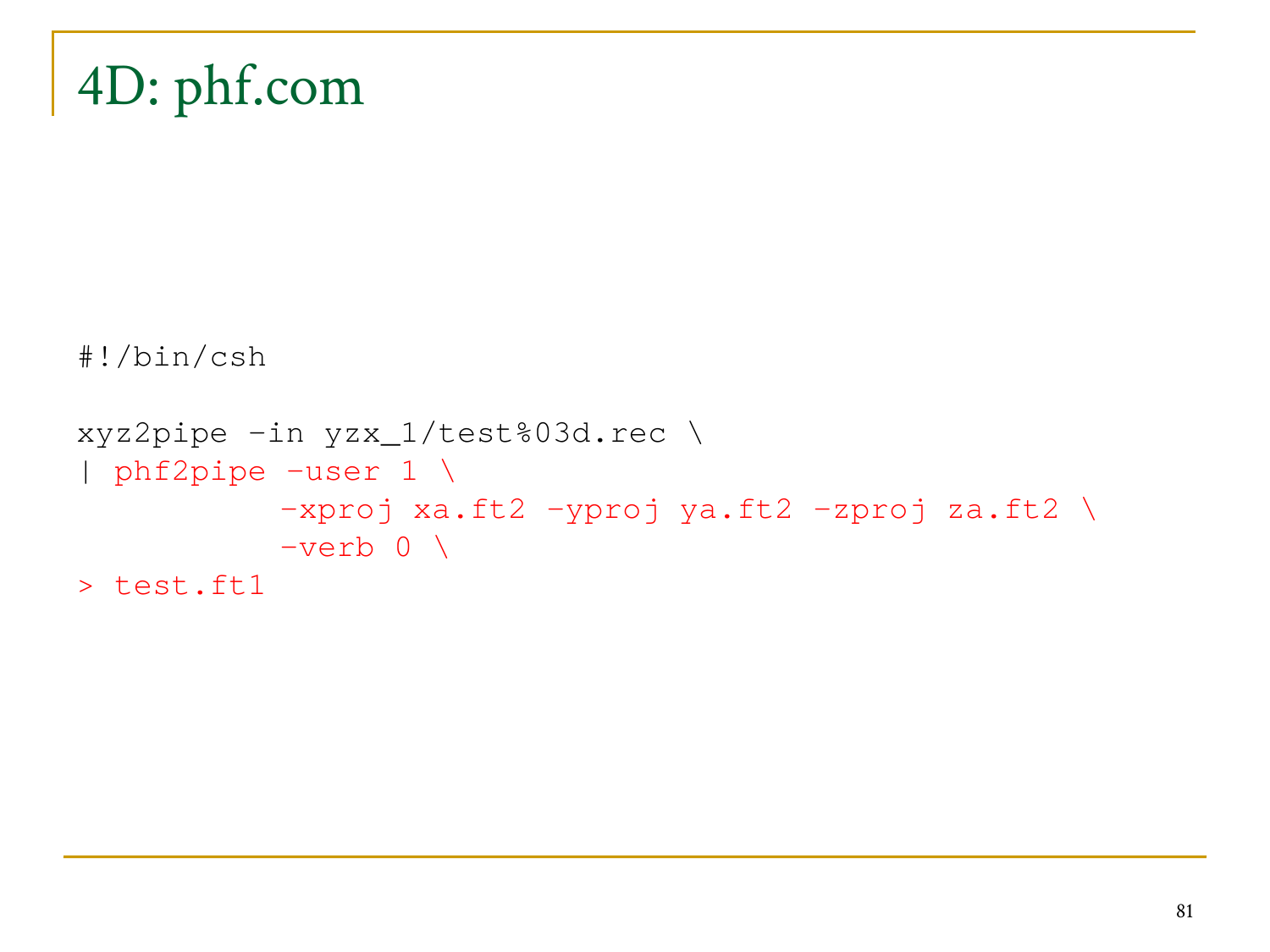

4D: phf.com

#!/bin/csh

xyz2pipe -in yzx_1/test%03d.rec \
| phf2pipe -user 1 \
	    -xproj xa.ft2 -yproj ya.ft2 -zproj za.ft2 \
	    -verb 0 \
> test.ft1

81